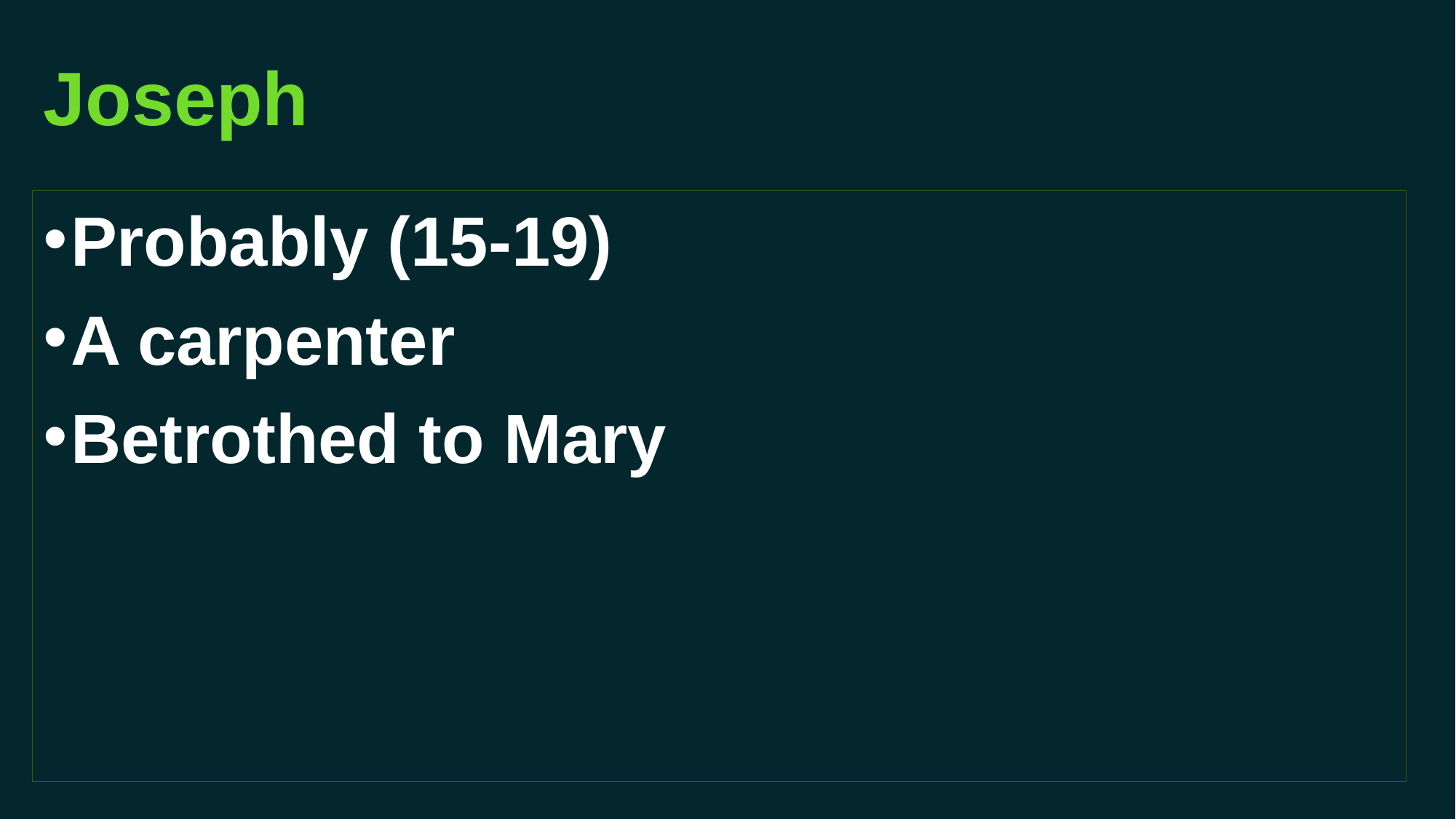

# Joseph
Probably (15-19)
A carpenter
Betrothed to Mary